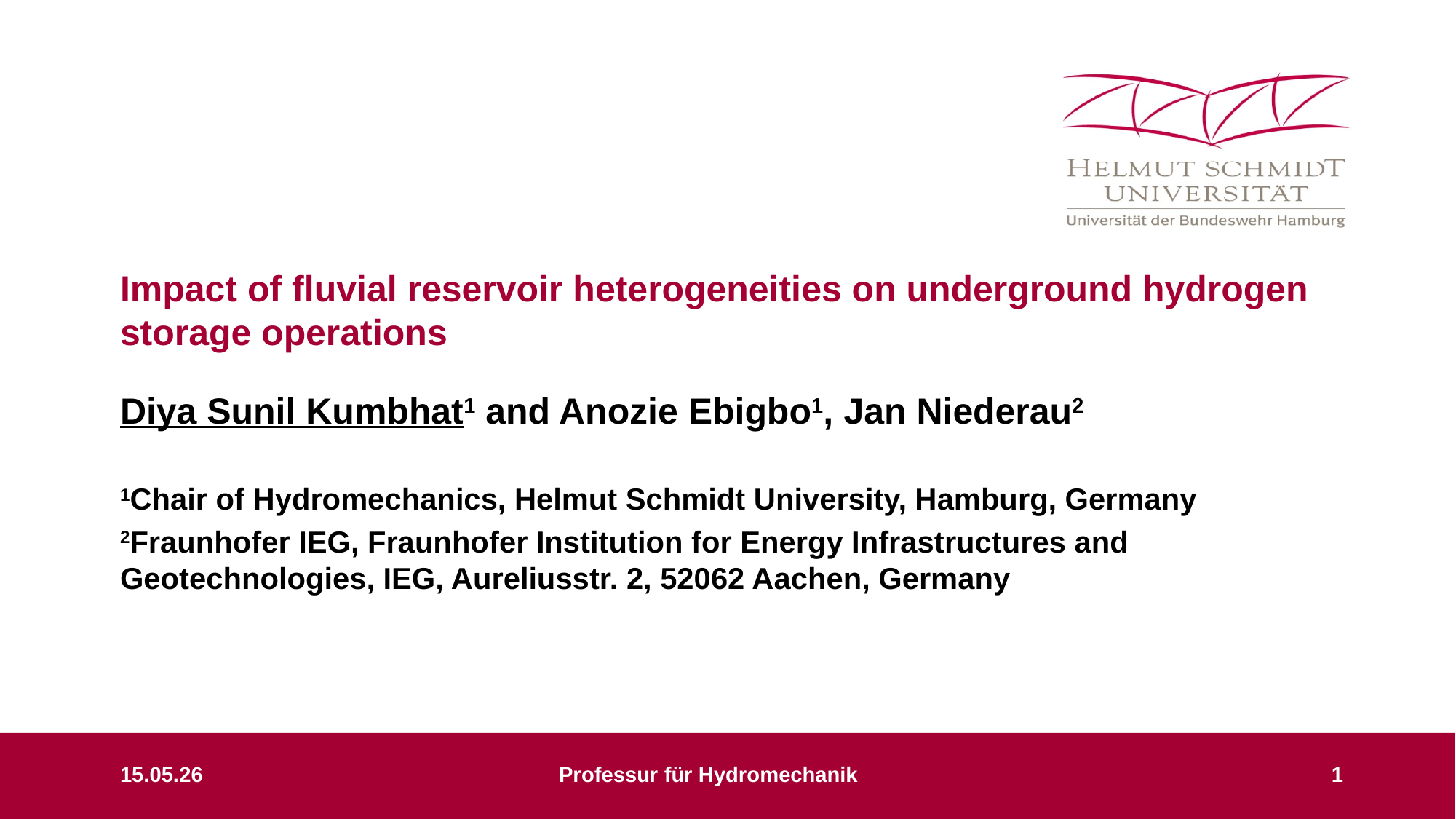

# Impact of fluvial reservoir heterogeneities on underground hydrogen storage operations
Diya Sunil Kumbhat1 and Anozie Ebigbo1, Jan Niederau2

1Chair of Hydromechanics, Helmut Schmidt University, Hamburg, Germany
2Fraunhofer IEG, Fraunhofer Institution for Energy Infrastructures and Geotechnologies, IEG, Aureliusstr. 2, 52062 Aachen, Germany

15.05.26
Professur für Hydromechanik
1